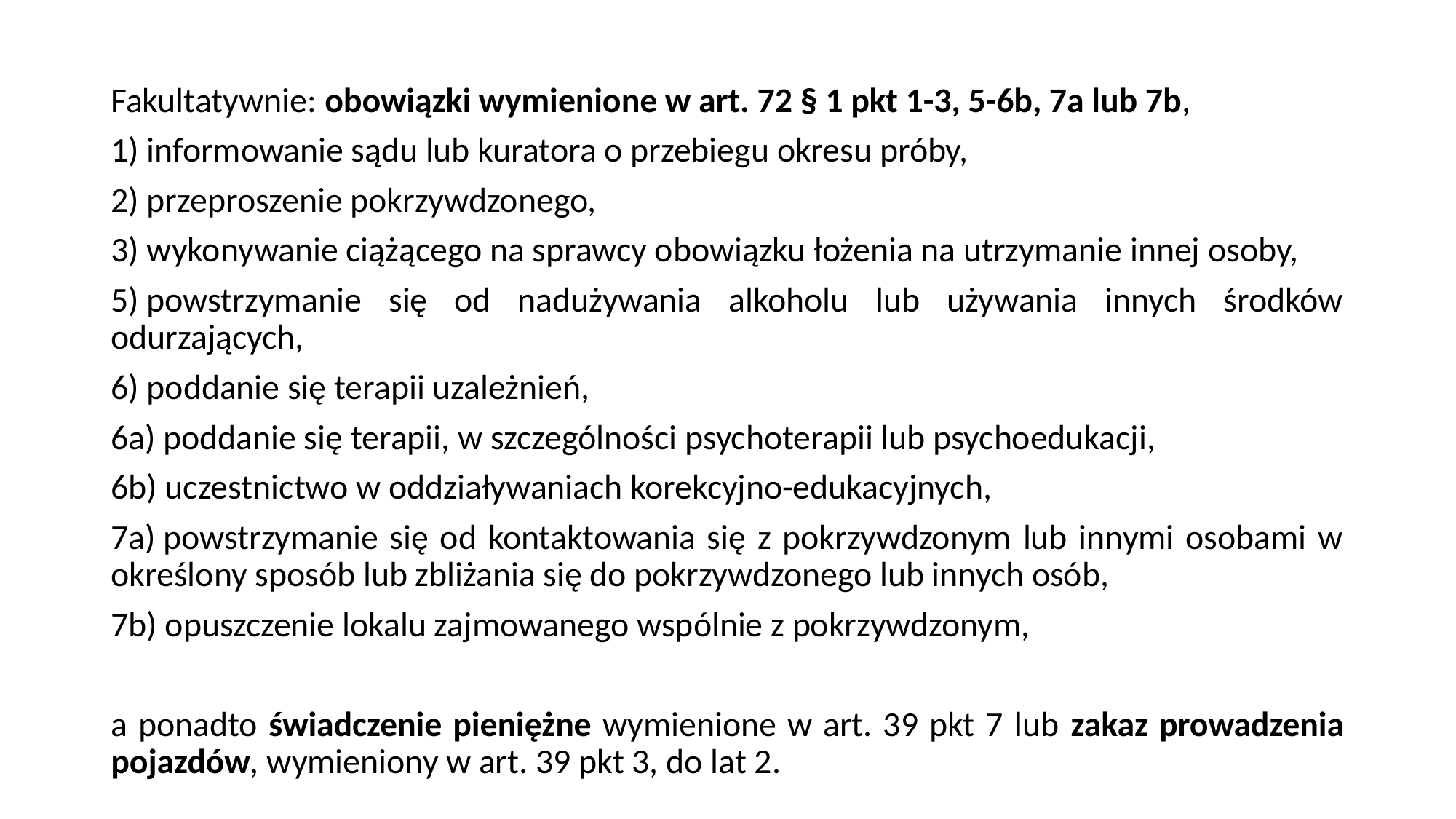

Fakultatywnie: obowiązki wymienione w art. 72 § 1 pkt 1-3, 5-6b, 7a lub 7b,
1) informowanie sądu lub kuratora o przebiegu okresu próby,
2) przeproszenie pokrzywdzonego,
3) wykonywanie ciążącego na sprawcy obowiązku łożenia na utrzymanie innej osoby,
5) powstrzymanie się od nadużywania alkoholu lub używania innych środków odurzających,
6) poddanie się terapii uzależnień,
6a) poddanie się terapii, w szczególności psychoterapii lub psychoedukacji,
6b) uczestnictwo w oddziaływaniach korekcyjno-edukacyjnych,
7a) powstrzymanie się od kontaktowania się z pokrzywdzonym lub innymi osobami w określony sposób lub zbliżania się do pokrzywdzonego lub innych osób,
7b) opuszczenie lokalu zajmowanego wspólnie z pokrzywdzonym,

a ponadto świadczenie pieniężne wymienione w art. 39 pkt 7 lub zakaz prowadzenia pojazdów, wymieniony w art. 39 pkt 3, do lat 2.